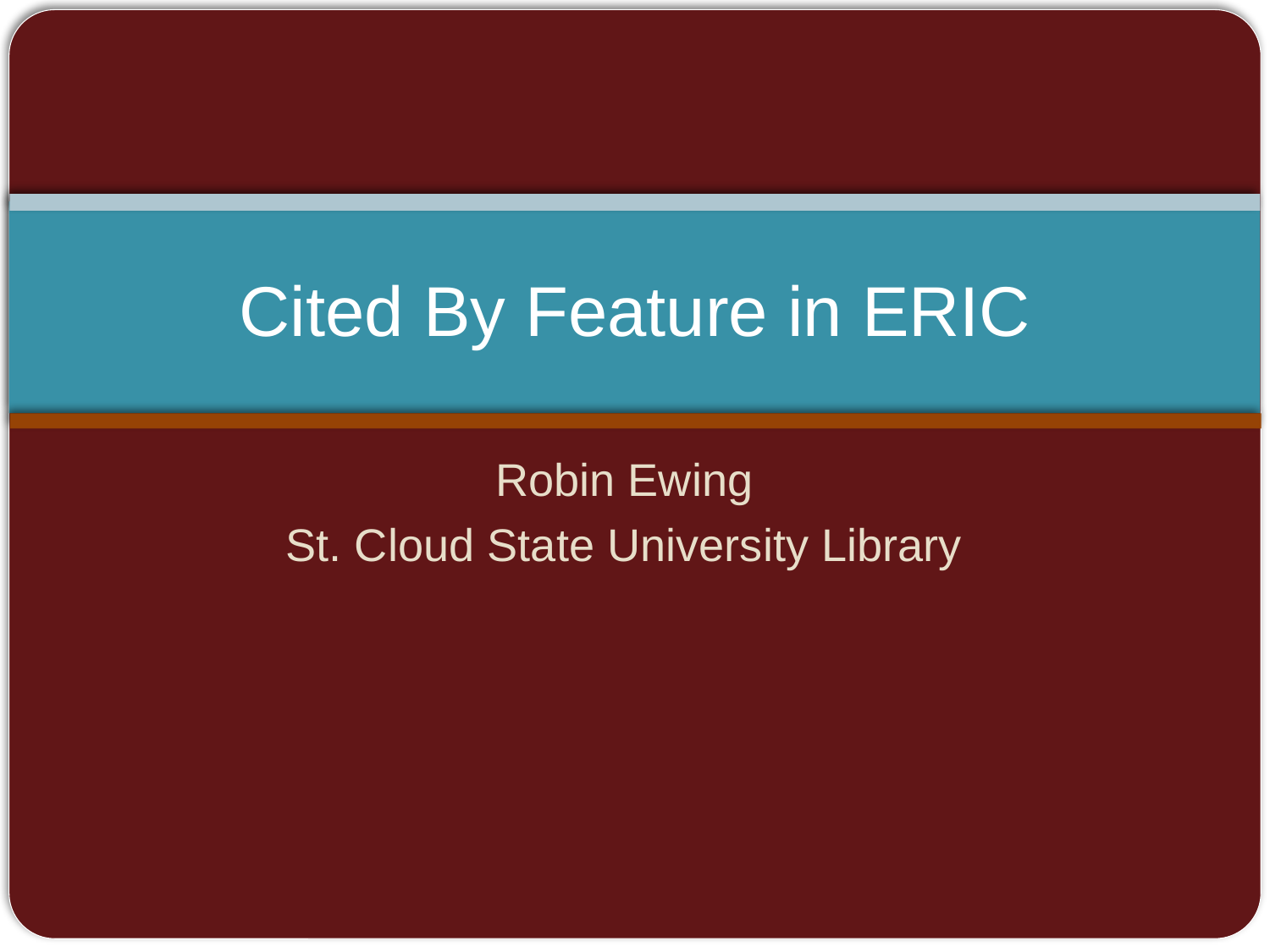

# Cited By Feature in ERIC
Robin Ewing
St. Cloud State University Library